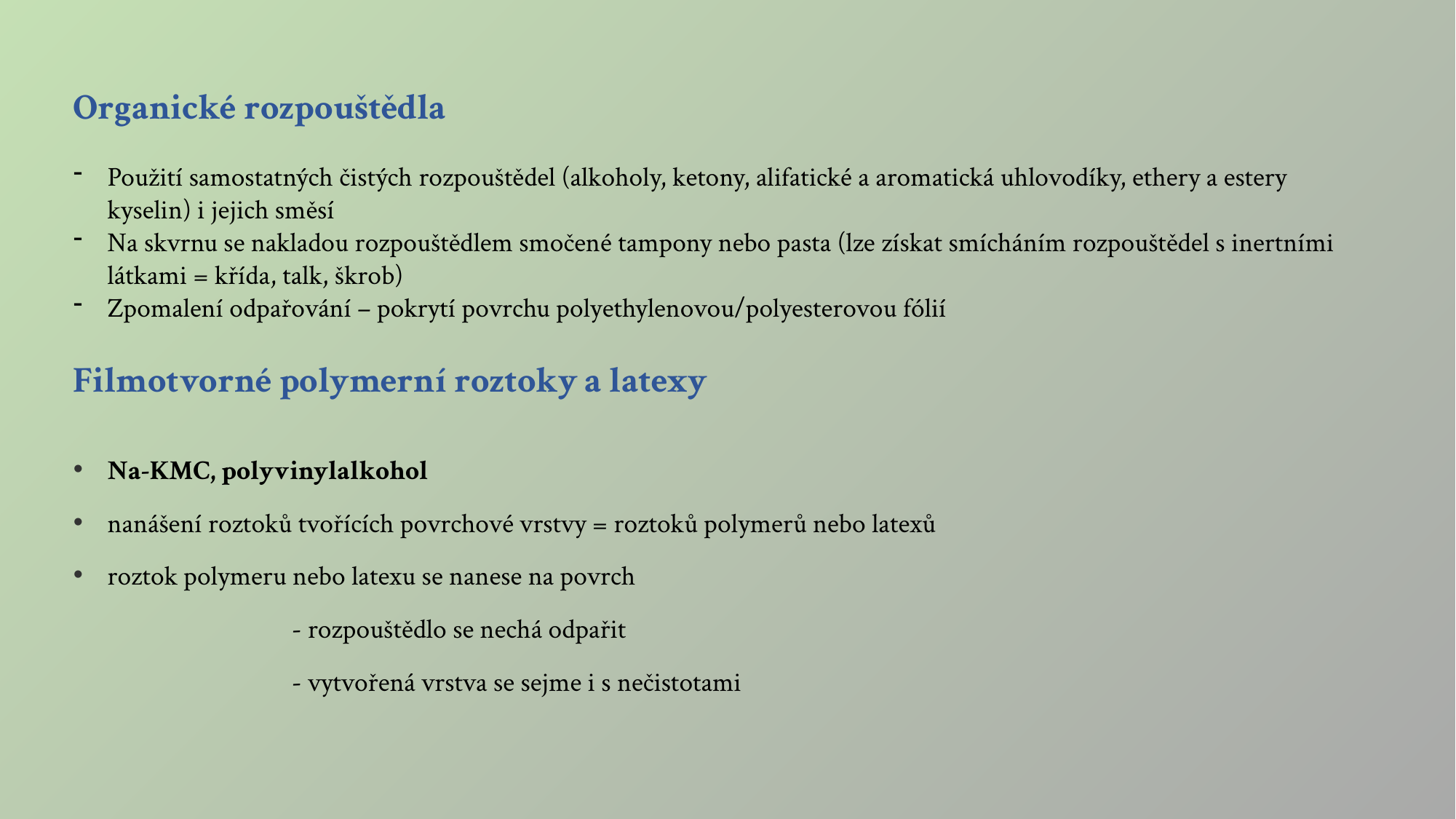

Organické rozpouštědla

Použití samostatných čistých rozpouštědel (alkoholy, ketony, alifatické a aromatická uhlovodíky, ethery a estery kyselin) i jejich směsí
Na skvrnu se nakladou rozpouštědlem smočené tampony nebo pasta (lze získat smícháním rozpouštědel s inertními látkami = křída, talk, škrob)
Zpomalení odpařování – pokrytí povrchu polyethylenovou/polyesterovou fólií

Filmotvorné polymerní roztoky a latexy

Na-KMC, polyvinylalkohol
nanášení roztoků tvořících povrchové vrstvy = roztoků polymerů nebo latexů
roztok polymeru nebo latexu se nanese na povrch
	 	- rozpouštědlo se nechá odpařit
		- vytvořená vrstva se sejme i s nečistotami